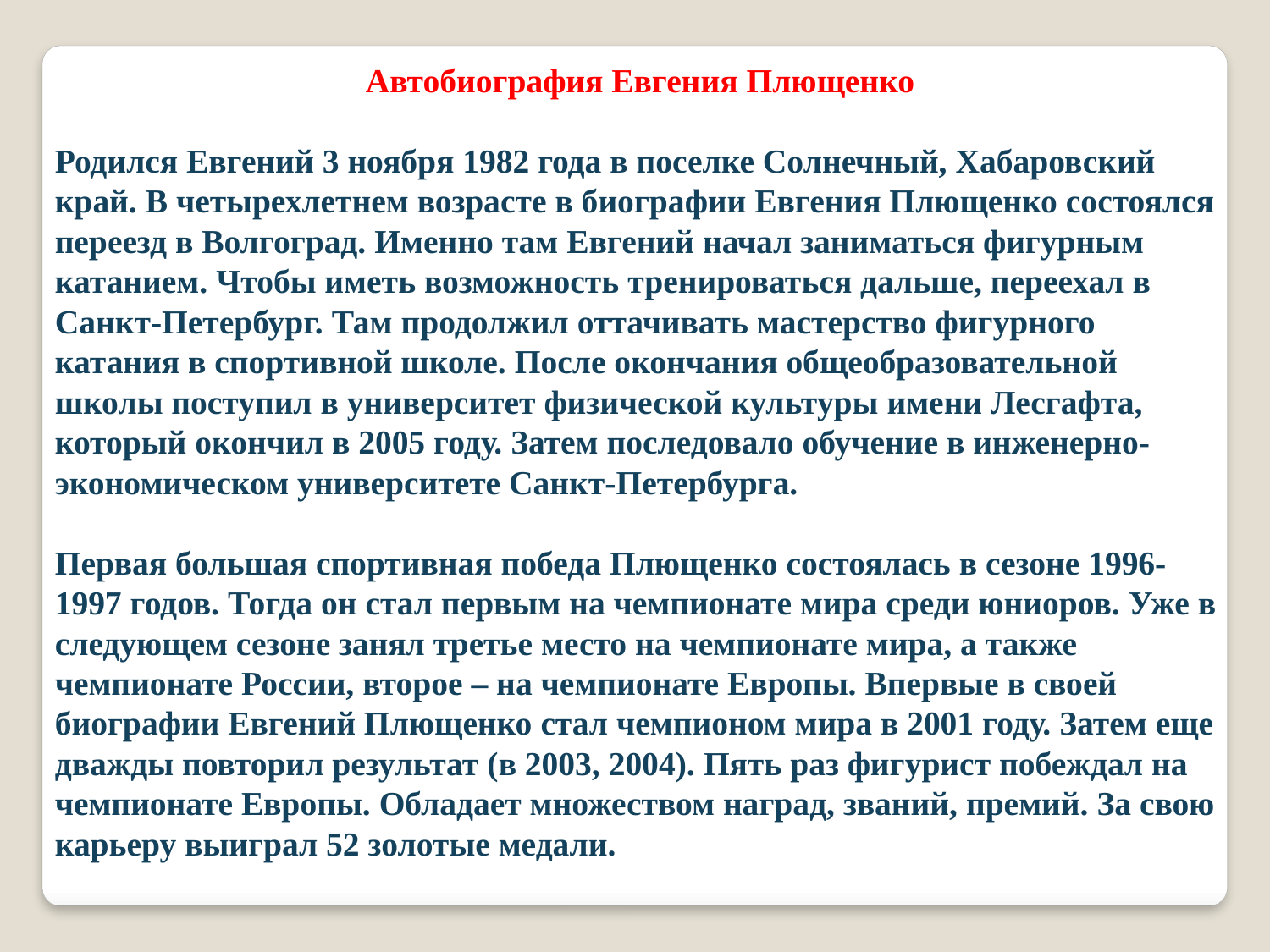

Автобиография Евгения Плющенко

Родился Евгений 3 ноября 1982 года в поселке Солнечный, Хабаровский край. В четырехлетнем возрасте в биографии Евгения Плющенко состоялся переезд в Волгоград. Именно там Евгений начал заниматься фигурным катанием. Чтобы иметь возможность тренироваться дальше, переехал в Санкт-Петербург. Там продолжил оттачивать мастерство фигурного катания в спортивной школе. После окончания общеобразовательной школы поступил в университет физической культуры имени Лесгафта, который окончил в 2005 году. Затем последовало обучение в инженерно-экономическом университете Санкт-Петербурга.

Первая большая спортивная победа Плющенко состоялась в сезоне 1996-1997 годов. Тогда он стал первым на чемпионате мира среди юниоров. Уже в следующем сезоне занял третье место на чемпионате мира, а также чемпионате России, второе – на чемпионате Европы. Впервые в своей биографии Евгений Плющенко стал чемпионом мира в 2001 году. Затем еще дважды повторил результат (в 2003, 2004). Пять раз фигурист побеждал на чемпионате Европы. Обладает множеством наград, званий, премий. За свою карьеру выиграл 52 золотые медали.